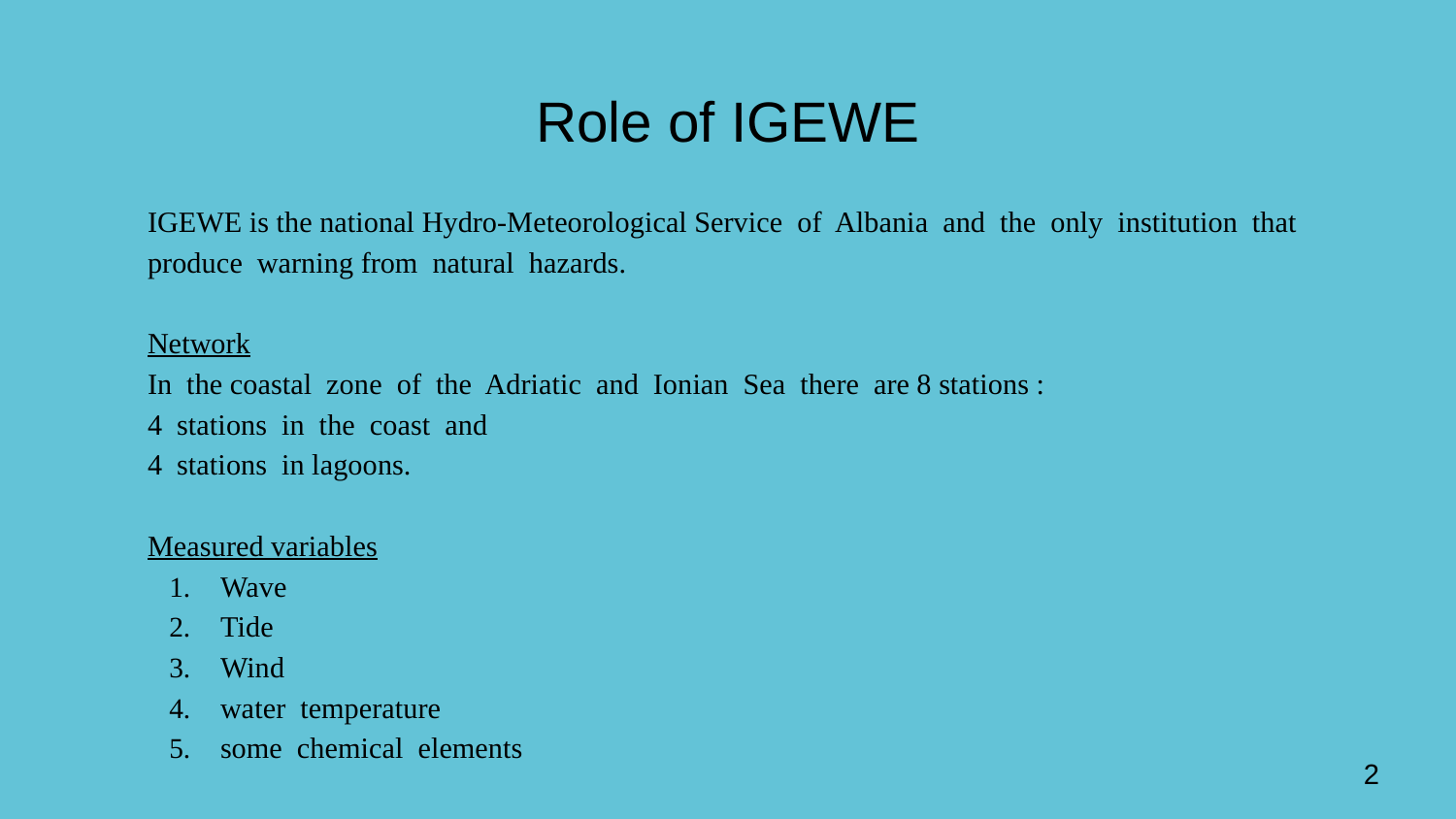

# Role of IGEWE
IGEWE is the national Hydro-Meteorological Service  of  Albania  and  the  only  institution  that  produce  warning from  natural  hazards.

Network
In  the coastal  zone  of  the  Adriatic  and  Ionian  Sea  there  are 8 stations :
4  stations  in  the  coast  and
4  stations  in lagoons.

Measured variables
Wave
Tide
Wind
water  temperature
some  chemical  elements

2